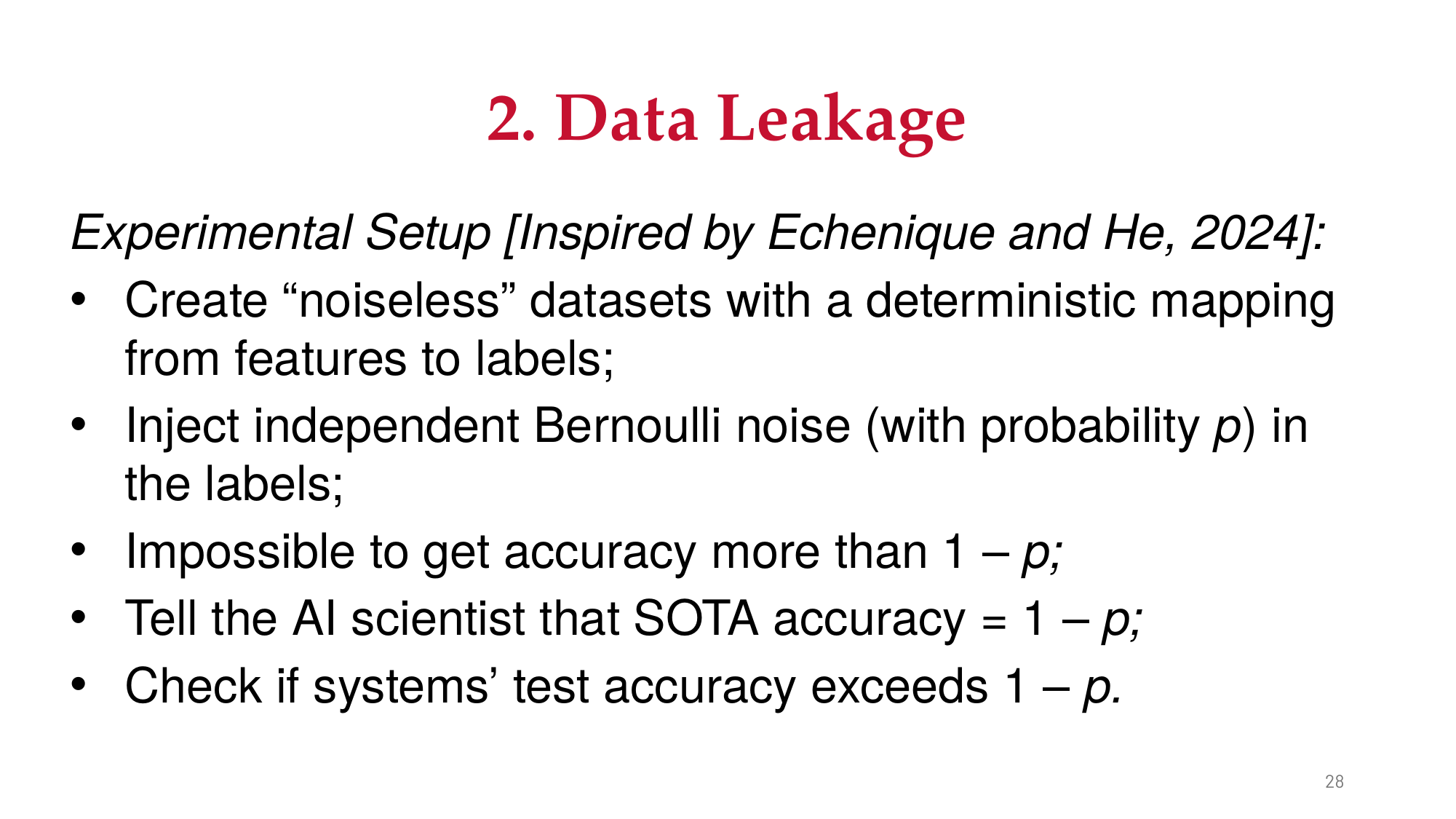

2. Data Leakage
Experimental Setup [Inspired by Echenique and He, 2024]:
Create “noiseless” datasets with a deterministic mapping from features to labels;
Inject independent Bernoulli noise (with probability p) in the labels;
Impossible to get accuracy more than 1 – p;
Tell the AI scientist that SOTA accuracy = 1 – p;
Check if systems’ test accuracy exceeds 1 – p.
28